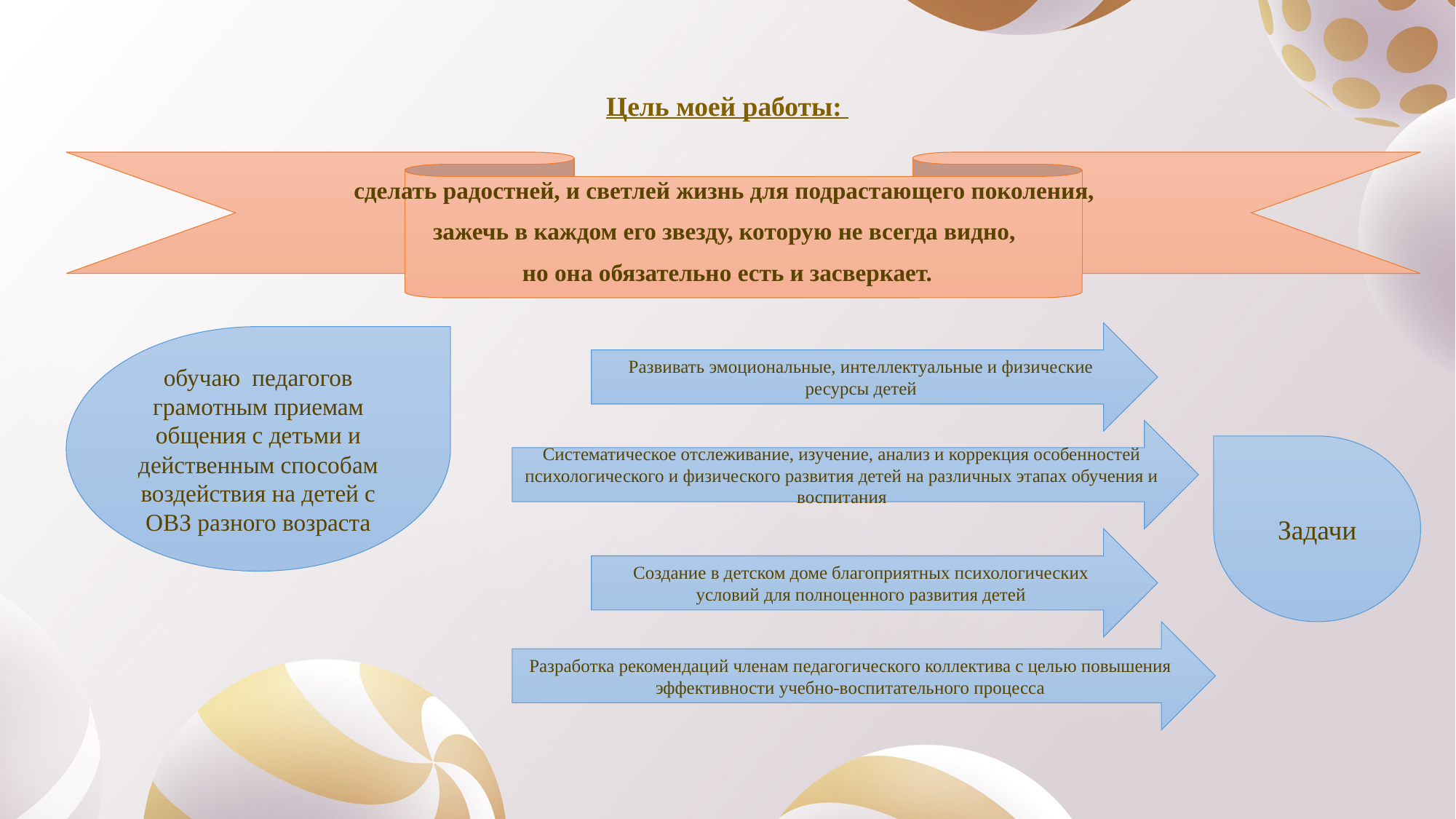

Цель моей работы:

сделать радостней, и светлей жизнь для подрастающего поколения,
зажечь в каждом его звезду, которую не всегда видно,
но она обязательно есть и засверкает.

Развивать эмоциональные, интеллектуальные и физические ресурсы детей
обучаю  педагогов грамотным приемам общения с детьми и действенным способам воздействия на детей с ОВЗ разного возраста
Систематическое отслеживание, изучение, анализ и коррекция особенностей психологического и физического развития детей на различных этапах обучения и воспитания
Задачи
Создание в детском доме благоприятных психологических условий для полноценного развития детей
Разработка рекомендаций членам педагогического коллектива с целью повышения эффективности учебно-воспитательного процесса